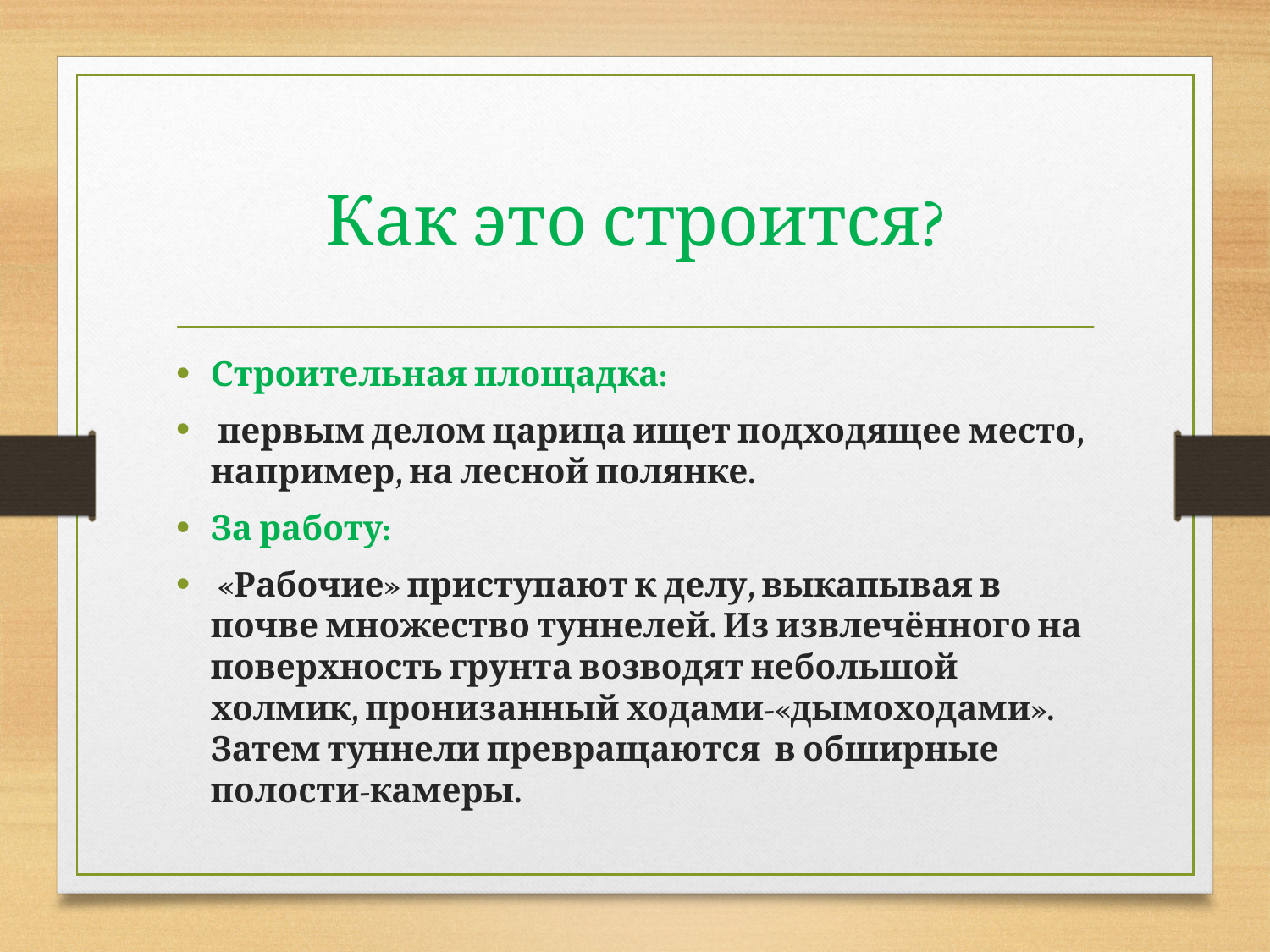

# Как это строится?
Строительная площадка:
 первым делом царица ищет подходящее место, например, на лесной полянке.
За работу:
 «Рабочие» приступают к делу, выкапывая в почве множество туннелей. Из извлечённого на поверхность грунта возводят небольшой холмик, пронизанный ходами-«дымоходами». Затем туннели превращаются  в обширные полости-камеры.